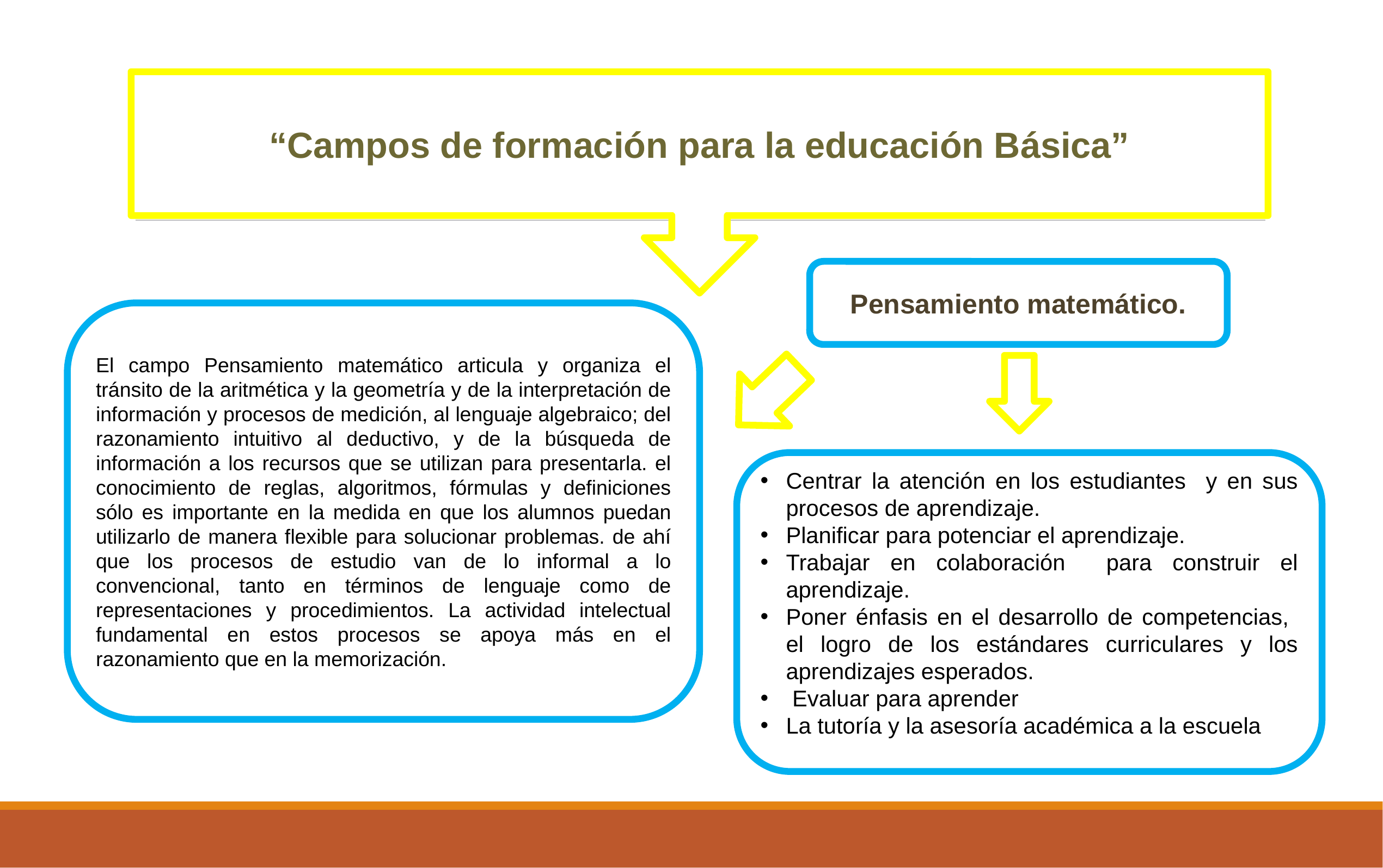

“Campos de formación para la educación Básica”
Pensamiento matemático.
El campo Pensamiento matemático articula y organiza el tránsito de la aritmética y la geometría y de la interpretación de información y procesos de medición, al lenguaje algebraico; del razonamiento intuitivo al deductivo, y de la búsqueda de información a los recursos que se utilizan para presentarla. el conocimiento de reglas, algoritmos, fórmulas y definiciones sólo es importante en la medida en que los alumnos puedan utilizarlo de manera flexible para solucionar problemas. de ahí que los procesos de estudio van de lo informal a lo convencional, tanto en términos de lenguaje como de representaciones y procedimientos. La actividad intelectual fundamental en estos procesos se apoya más en el razonamiento que en la memorización.

Centrar la atención en los estudiantes  y en sus procesos de aprendizaje.
Planificar para potenciar el aprendizaje.
Trabajar en colaboración  para construir el aprendizaje.
Poner énfasis en el desarrollo de competencias,  el logro de los estándares curriculares y los aprendizajes esperados.
 Evaluar para aprender
La tutoría y la asesoría académica a la escuela